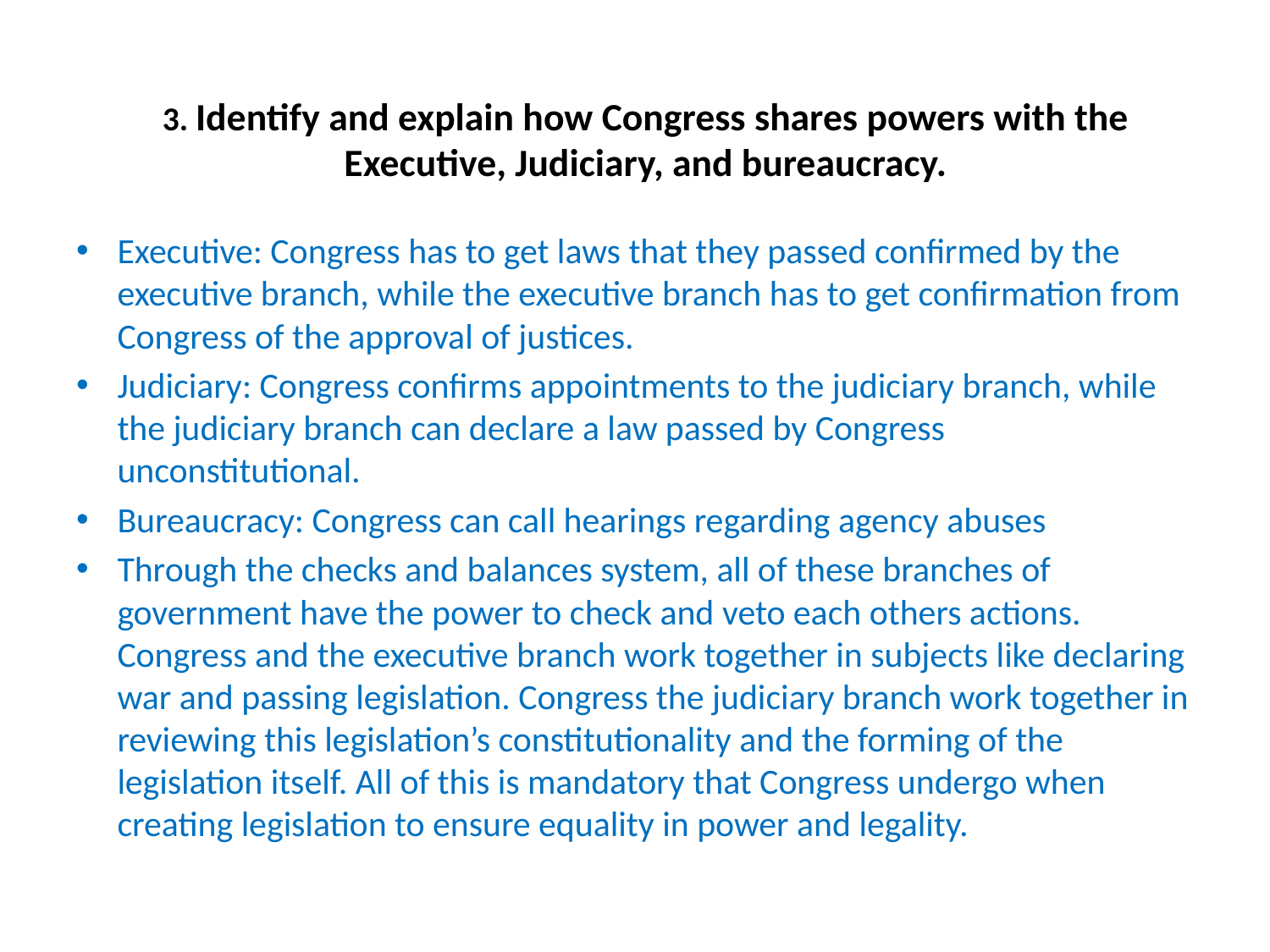

# 3. Identify and explain how Congress shares powers with the Executive, Judiciary, and bureaucracy.
Executive: Congress has to get laws that they passed confirmed by the executive branch, while the executive branch has to get confirmation from Congress of the approval of justices.
Judiciary: Congress confirms appointments to the judiciary branch, while the judiciary branch can declare a law passed by Congress unconstitutional.
Bureaucracy: Congress can call hearings regarding agency abuses
Through the checks and balances system, all of these branches of government have the power to check and veto each others actions. Congress and the executive branch work together in subjects like declaring war and passing legislation. Congress the judiciary branch work together in reviewing this legislation’s constitutionality and the forming of the legislation itself. All of this is mandatory that Congress undergo when creating legislation to ensure equality in power and legality.